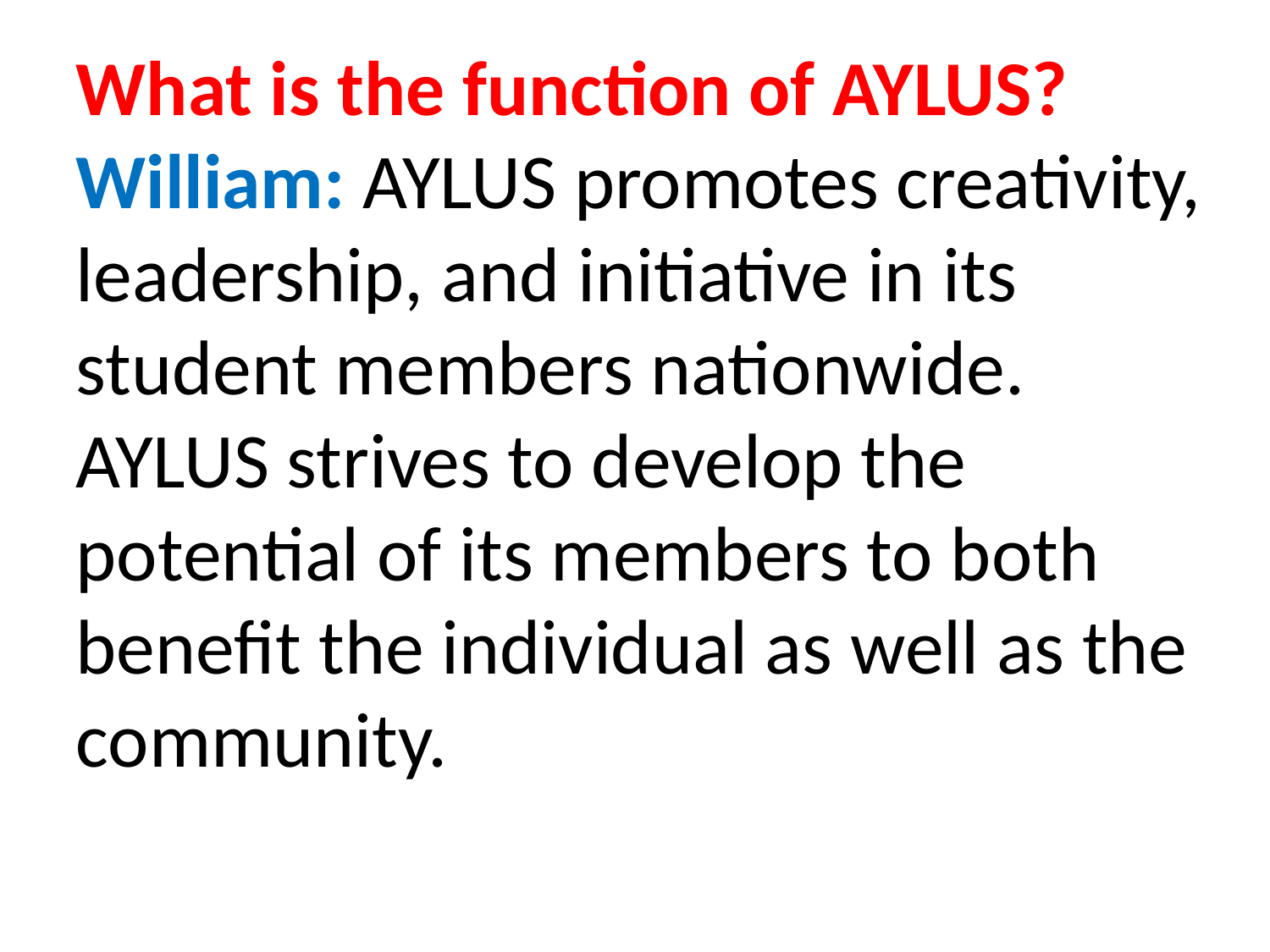

What is the function of AYLUS?
William: AYLUS promotes creativity, leadership, and initiative in its student members nationwide. AYLUS strives to develop the potential of its members to both benefit the individual as well as the community.